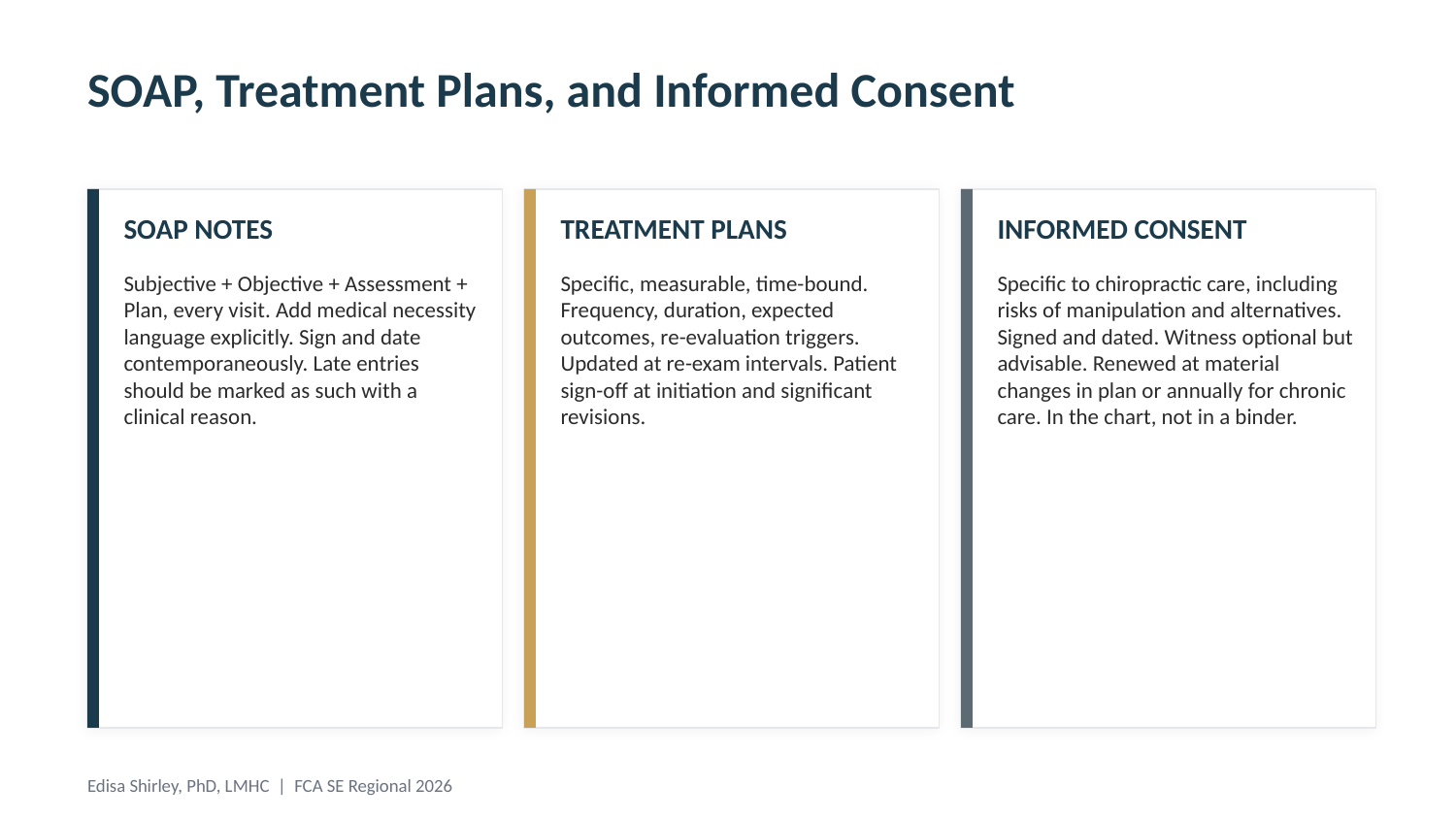

SOAP, Treatment Plans, and Informed Consent

SOAP NOTES
TREATMENT PLANS
INFORMED CONSENT
Subjective + Objective + Assessment + Plan, every visit. Add medical necessity language explicitly. Sign and date contemporaneously. Late entries should be marked as such with a clinical reason.
Specific, measurable, time-bound. Frequency, duration, expected outcomes, re-evaluation triggers. Updated at re-exam intervals. Patient sign-off at initiation and significant revisions.
Specific to chiropractic care, including risks of manipulation and alternatives. Signed and dated. Witness optional but advisable. Renewed at material changes in plan or annually for chronic care. In the chart, not in a binder.
Edisa Shirley, PhD, LMHC  |  FCA SE Regional 2026